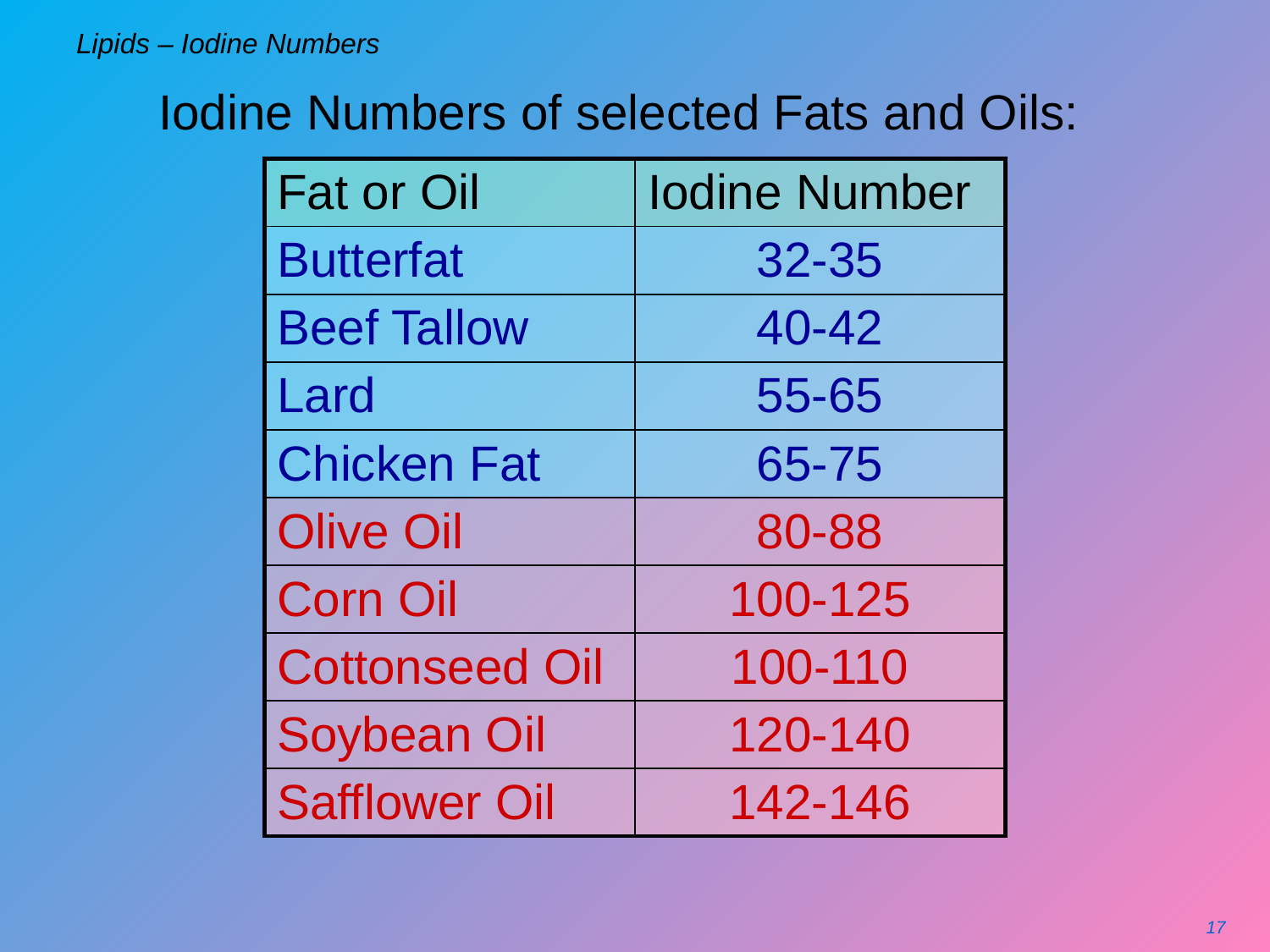

# Lipids – Iodine Numbers
Iodine Numbers of selected Fats and Oils:
| Fat or Oil | Iodine Number |
| --- | --- |
| Butterfat | 32-35 |
| Beef Tallow | 40-42 |
| Lard | 55-65 |
| Chicken Fat | 65-75 |
| Olive Oil | 80-88 |
| Corn Oil | 100-125 |
| Cottonseed Oil | 100-110 |
| Soybean Oil | 120-140 |
| Safflower Oil | 142-146 |
17